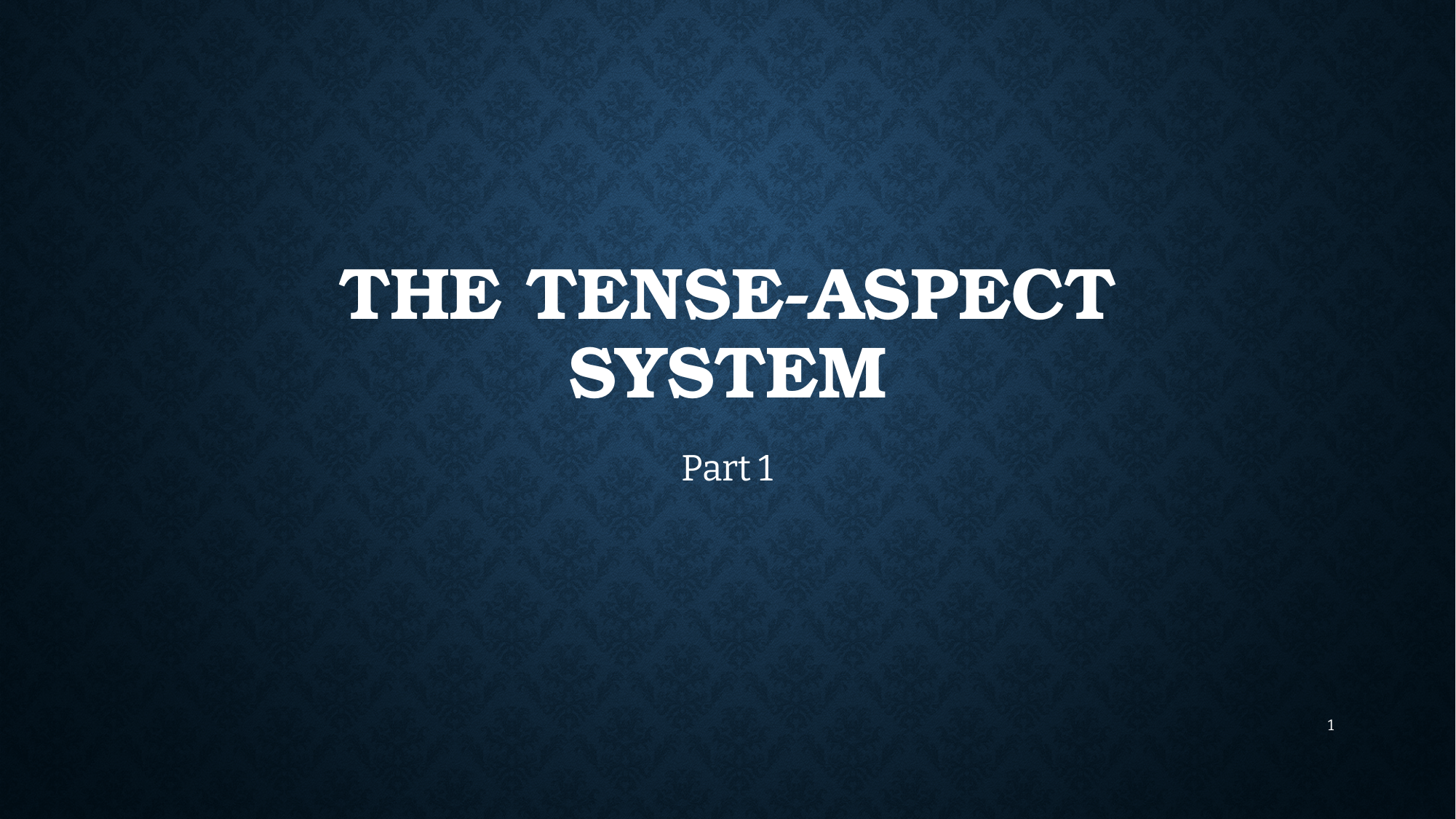

# The Tense-Aspect System
Part 1
1